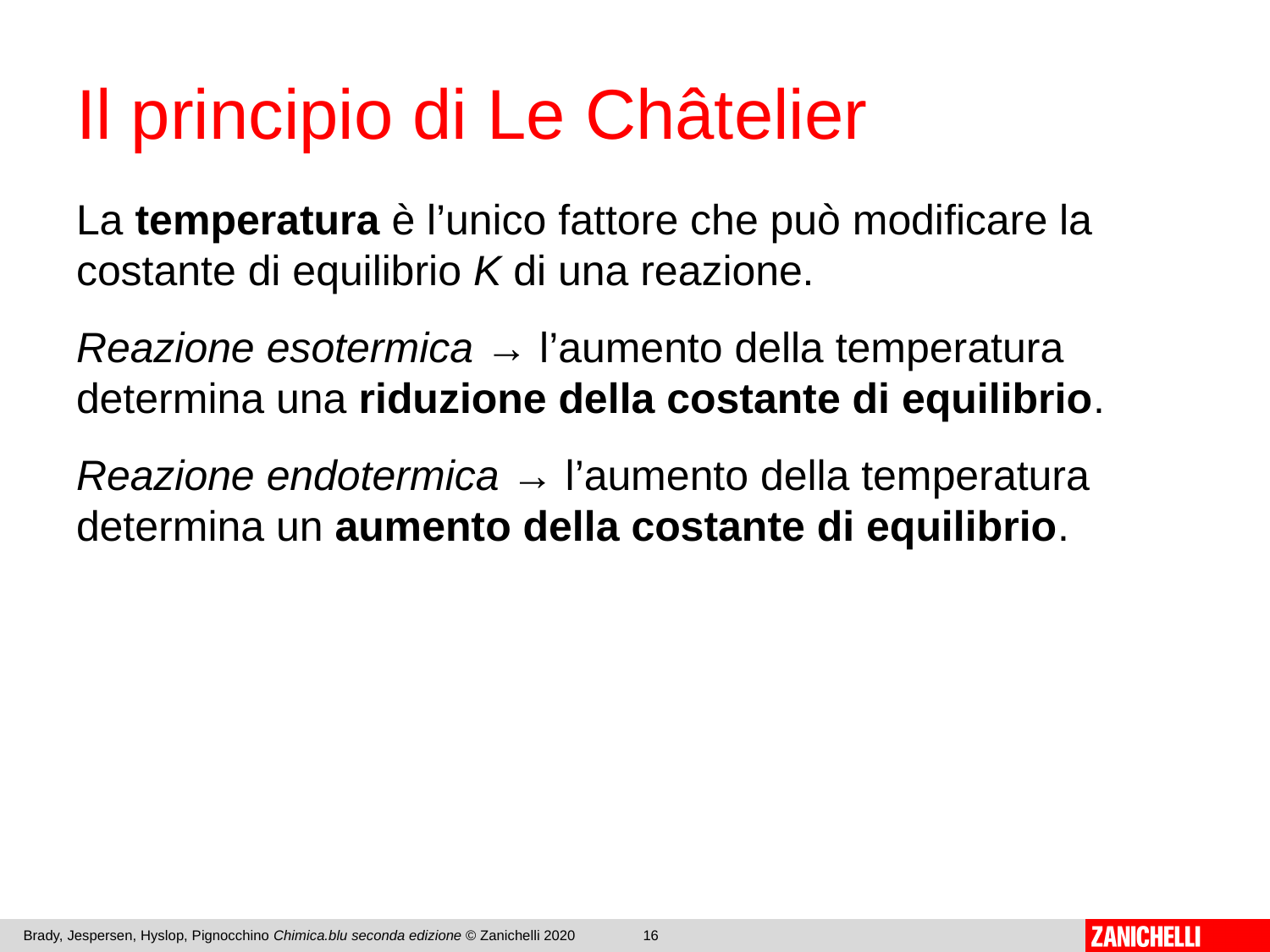

# Il principio di Le Châtelier
La temperatura è l’unico fattore che può modificare la costante di equilibrio K di una reazione.
Reazione esotermica → l’aumento della temperatura determina una riduzione della costante di equilibrio.
Reazione endotermica → l’aumento della temperatura determina un aumento della costante di equilibrio.
Brady, Jespersen, Hyslop, Pignocchino Chimica.blu seconda edizione © Zanichelli 2020